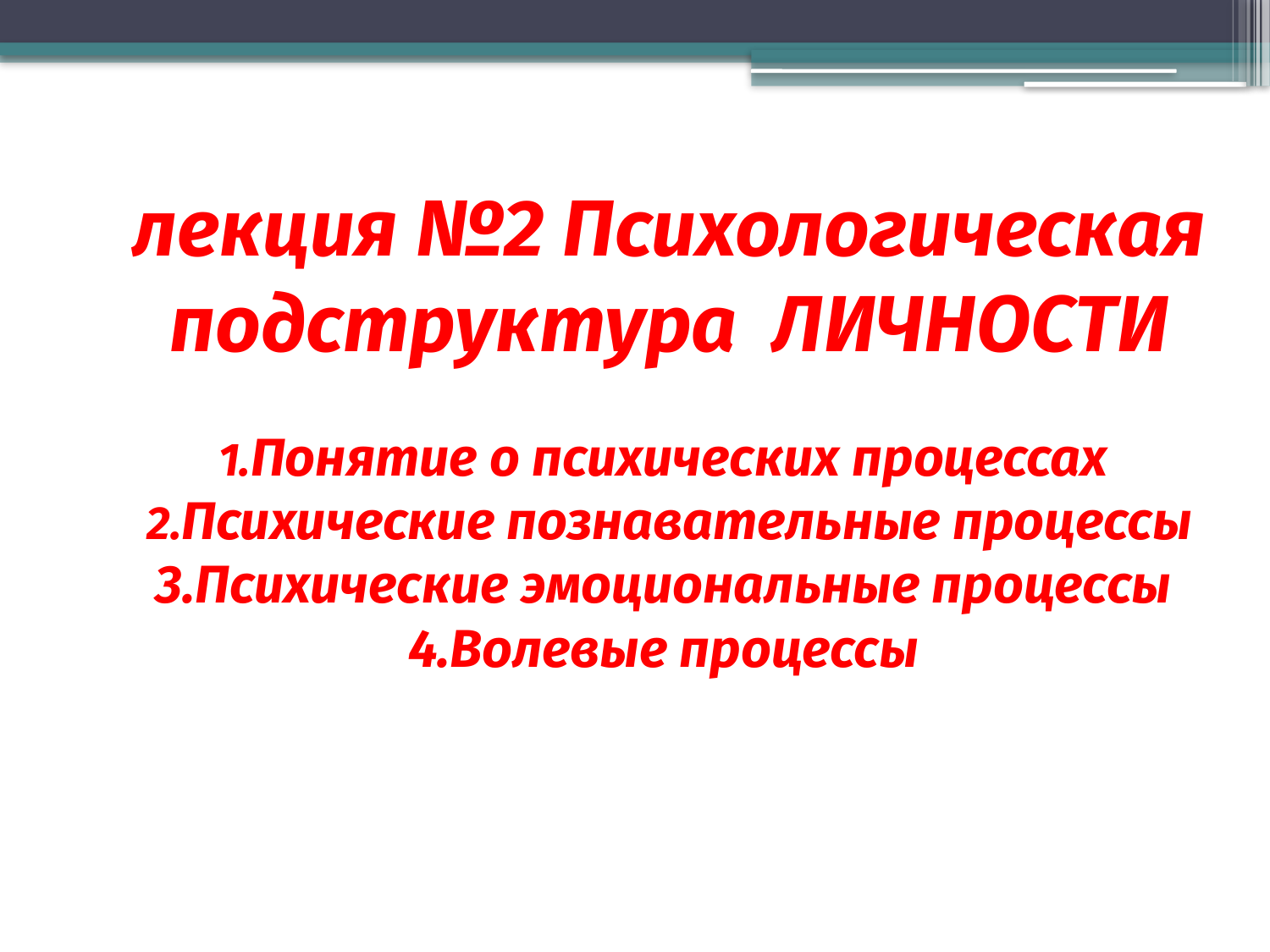

# лекция №2 Психологическая подструктура  ЛИЧНОСТИ 1.Понятие о психических процессах 2.Психические познавательные процессы 3.Психические эмоциональные процессы 4.Волевые процессы